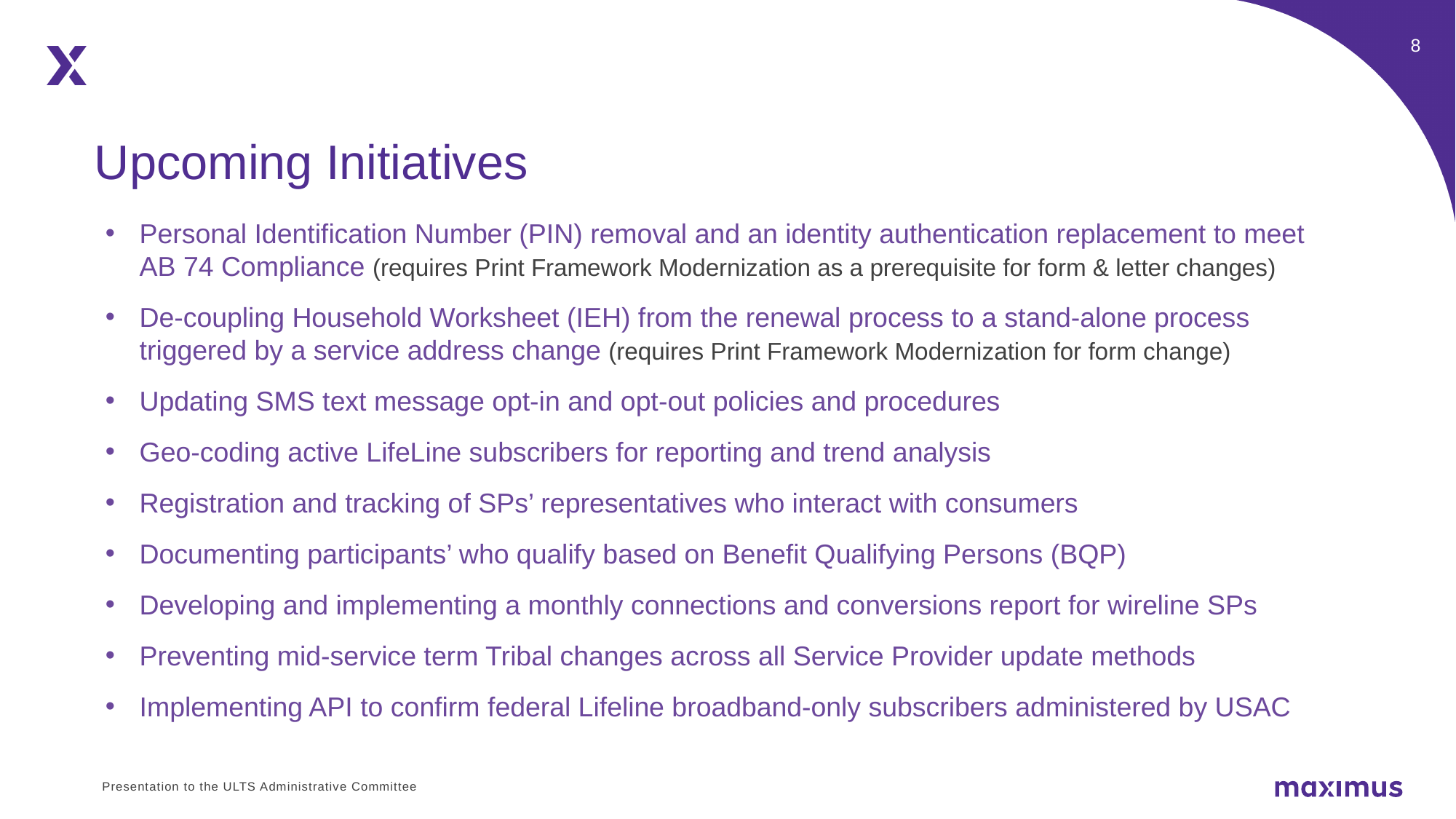

Upcoming Initiatives
Personal Identification Number (PIN) removal and an identity authentication replacement to meet AB 74 Compliance (requires Print Framework Modernization as a prerequisite for form & letter changes)
De-coupling Household Worksheet (IEH) from the renewal process to a stand-alone process triggered by a service address change (requires Print Framework Modernization for form change)
Updating SMS text message opt-in and opt-out policies and procedures
Geo-coding active LifeLine subscribers for reporting and trend analysis
Registration and tracking of SPs’ representatives who interact with consumers
Documenting participants’ who qualify based on Benefit Qualifying Persons (BQP)
Developing and implementing a monthly connections and conversions report for wireline SPs
Preventing mid-service term Tribal changes across all Service Provider update methods
Implementing API to confirm federal Lifeline broadband-only subscribers administered by USAC